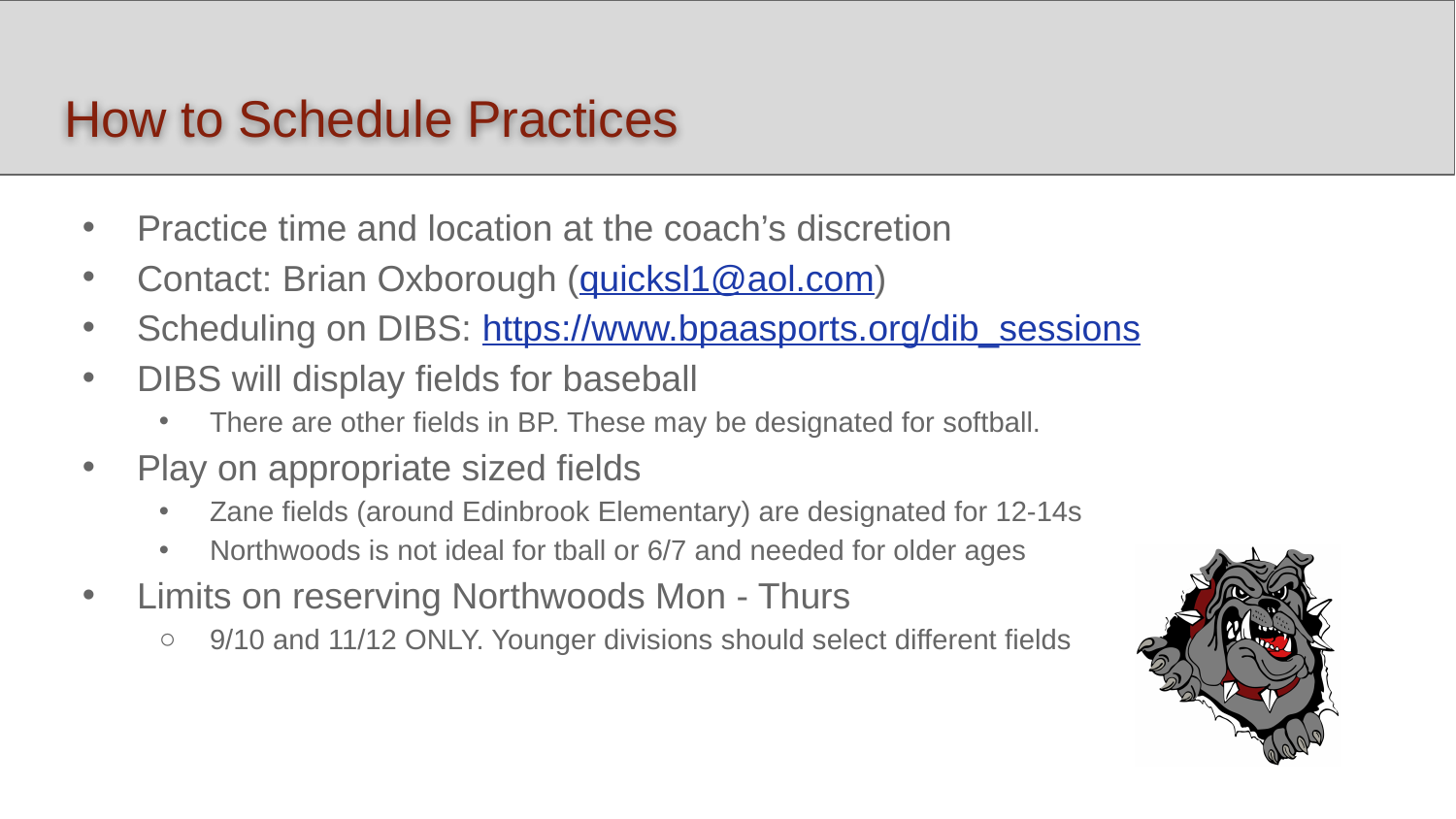

# How to Schedule Practices
Practice time and location at the coach’s discretion
Contact: Brian Oxborough (quicksl1@aol.com)
Scheduling on DIBS: https://www.bpaasports.org/dib_sessions
DIBS will display fields for baseball
There are other fields in BP. These may be designated for softball.
Play on appropriate sized fields
Zane fields (around Edinbrook Elementary) are designated for 12-14s
Northwoods is not ideal for tball or 6/7 and needed for older ages
Limits on reserving Northwoods Mon - Thurs
9/10 and 11/12 ONLY. Younger divisions should select different fields